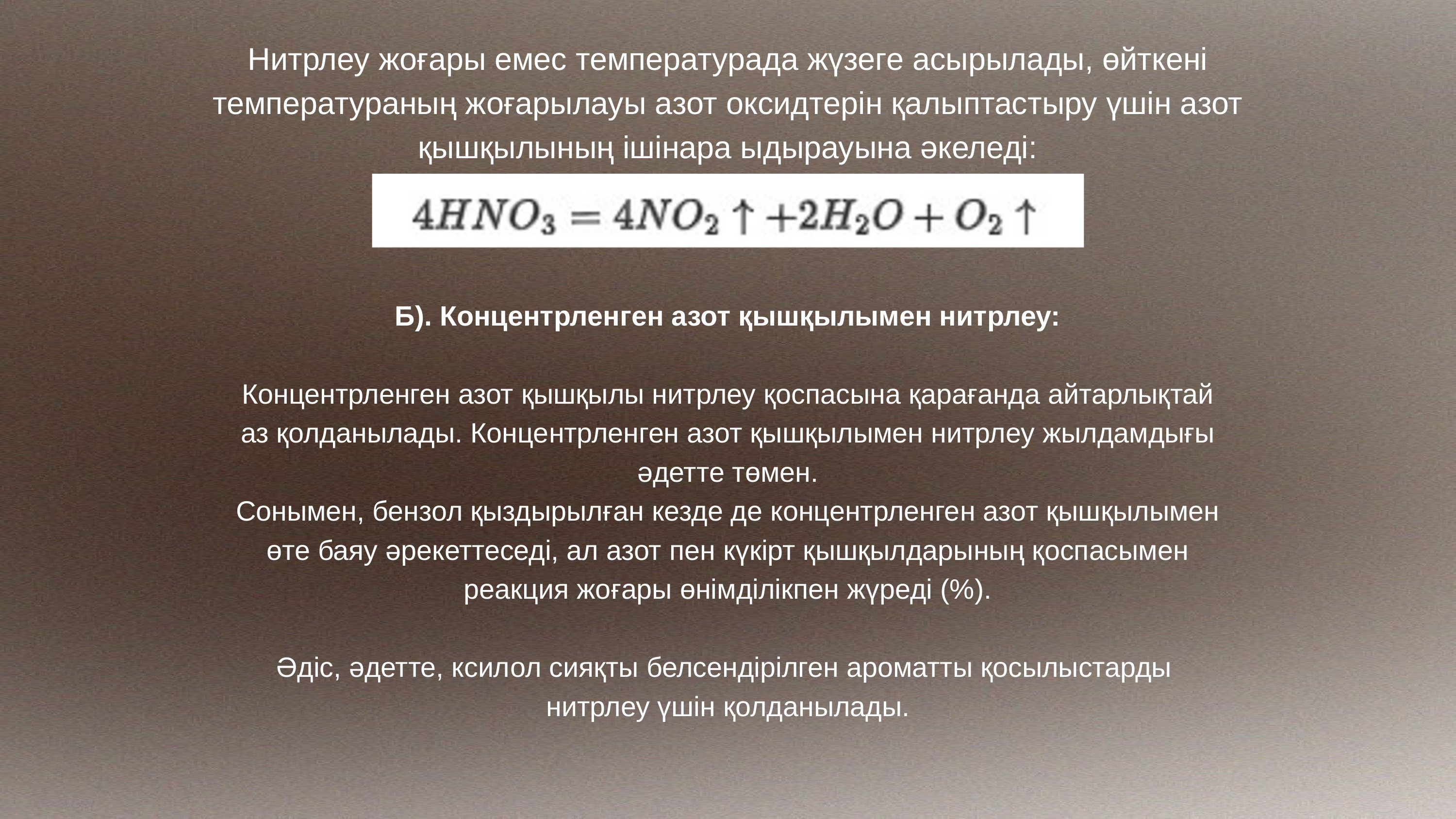

Нитрлеу жоғары емес температурада жүзеге асырылады, өйткені температураның жоғарылауы азот оксидтерін қалыптастыру үшін азот қышқылының ішінара ыдырауына әкеледі:

Б). Концентрленген азот қышқылымен нитрлеу:

Концентрленген азот қышқылы нитрлеу қоспасына қарағанда айтарлықтай аз қолданылады. Концентрленген азот қышқылымен нитрлеу жылдамдығы әдетте төмен.
Сонымен, бензол қыздырылған кезде де концентрленген азот қышқылымен өте баяу әрекеттеседі, ал азот пен күкірт қышқылдарының қоспасымен реакция жоғары өнімділікпен жүреді (%).

Әдіс, әдетте, ксилол сияқты белсендірілген ароматты қосылыстарды  нитрлеу үшін қолданылады.